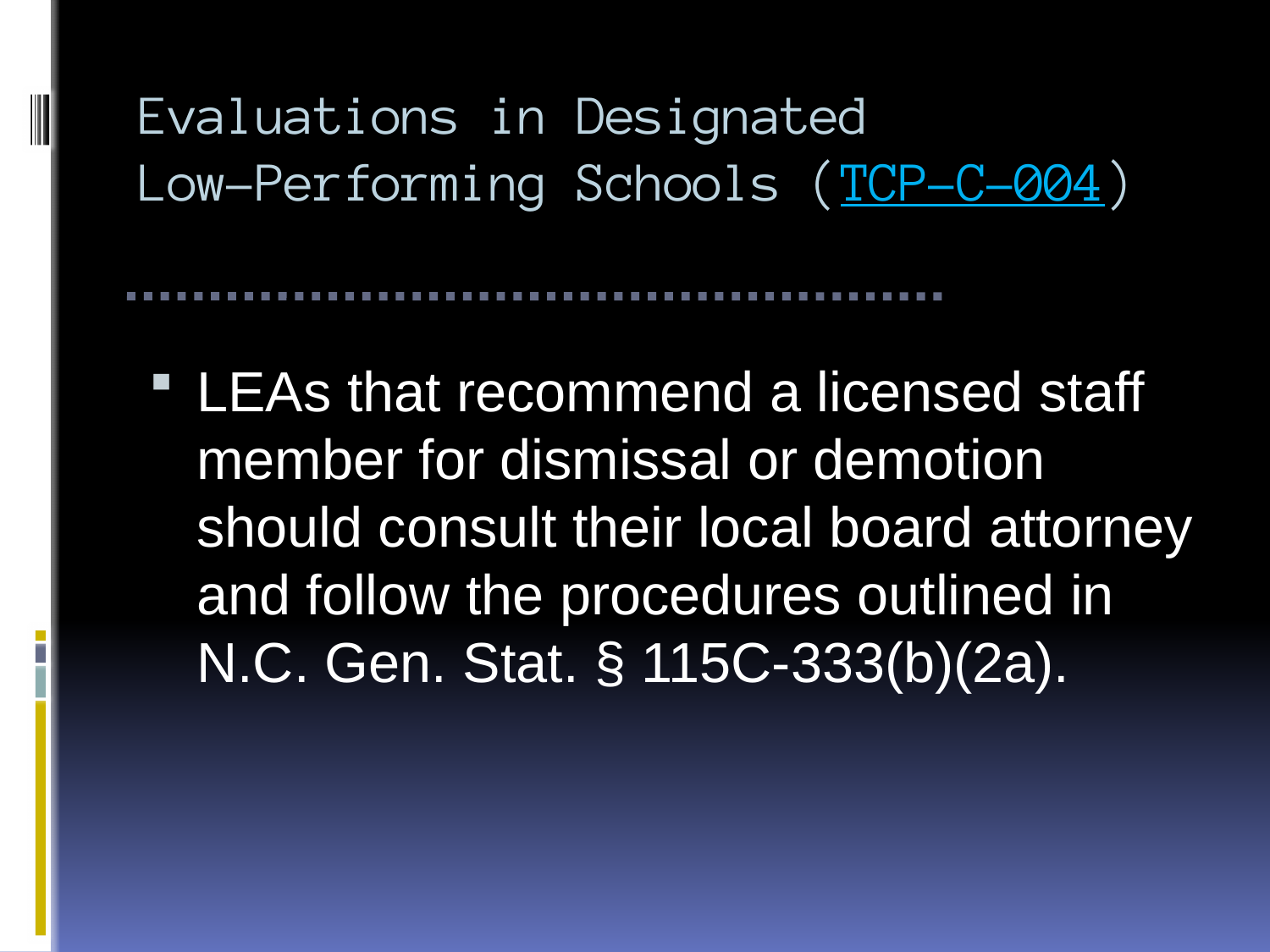

# Evaluations in Designated Low-Performing Schools (TCP-C-004)
LEAs that recommend a licensed staff member for dismissal or demotion should consult their local board attorney and follow the procedures outlined in N.C. Gen. Stat. § 115C-333(b)(2a).